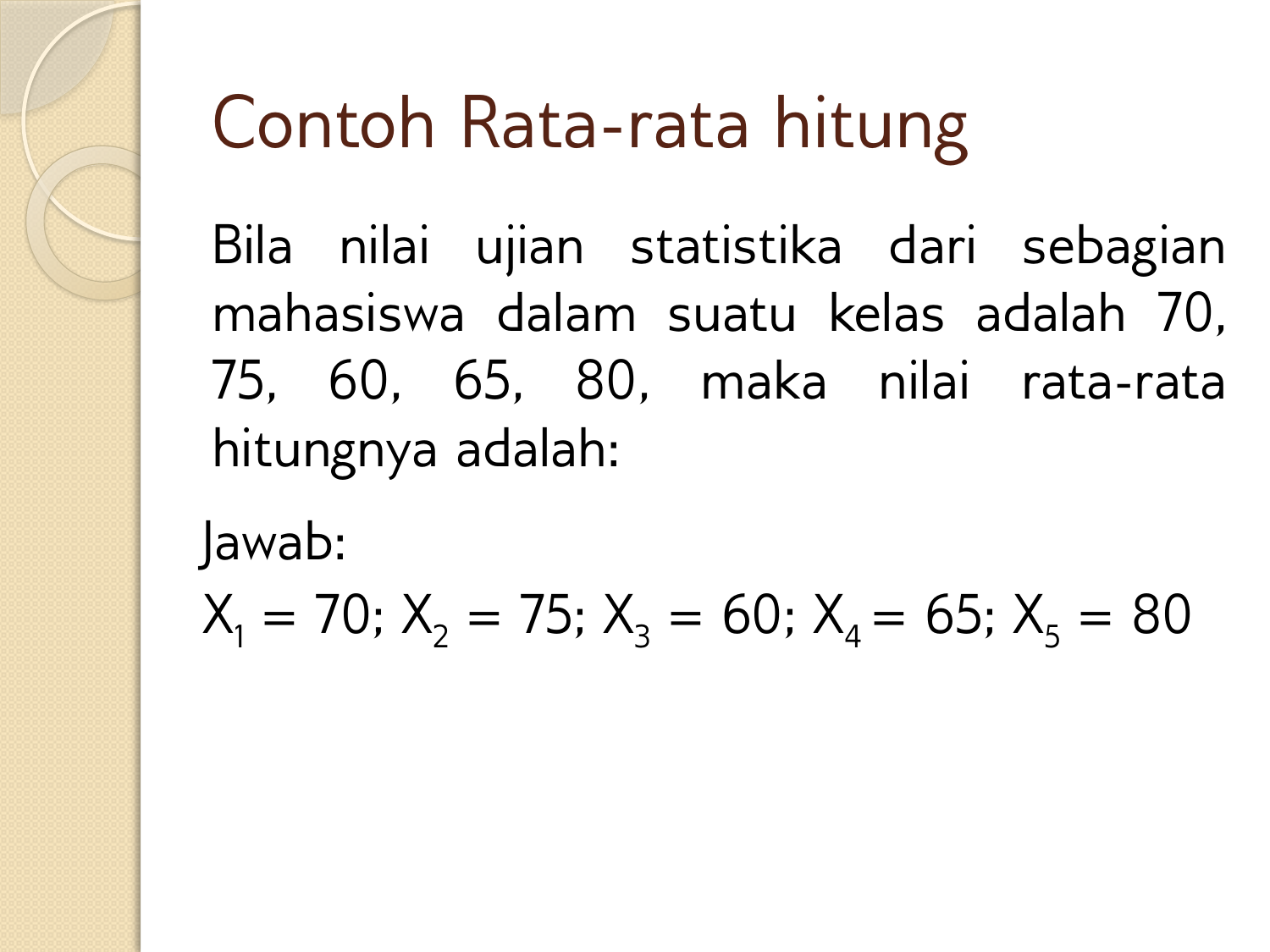

# Contoh Rata-rata hitung
Bila nilai ujian statistika dari sebagian mahasiswa dalam suatu kelas adalah 70, 75, 60, 65, 80, maka nilai rata-rata hitungnya adalah:
Jawab:
X1 = 70; X2 = 75; X3 = 60; X4 = 65; X5 = 80